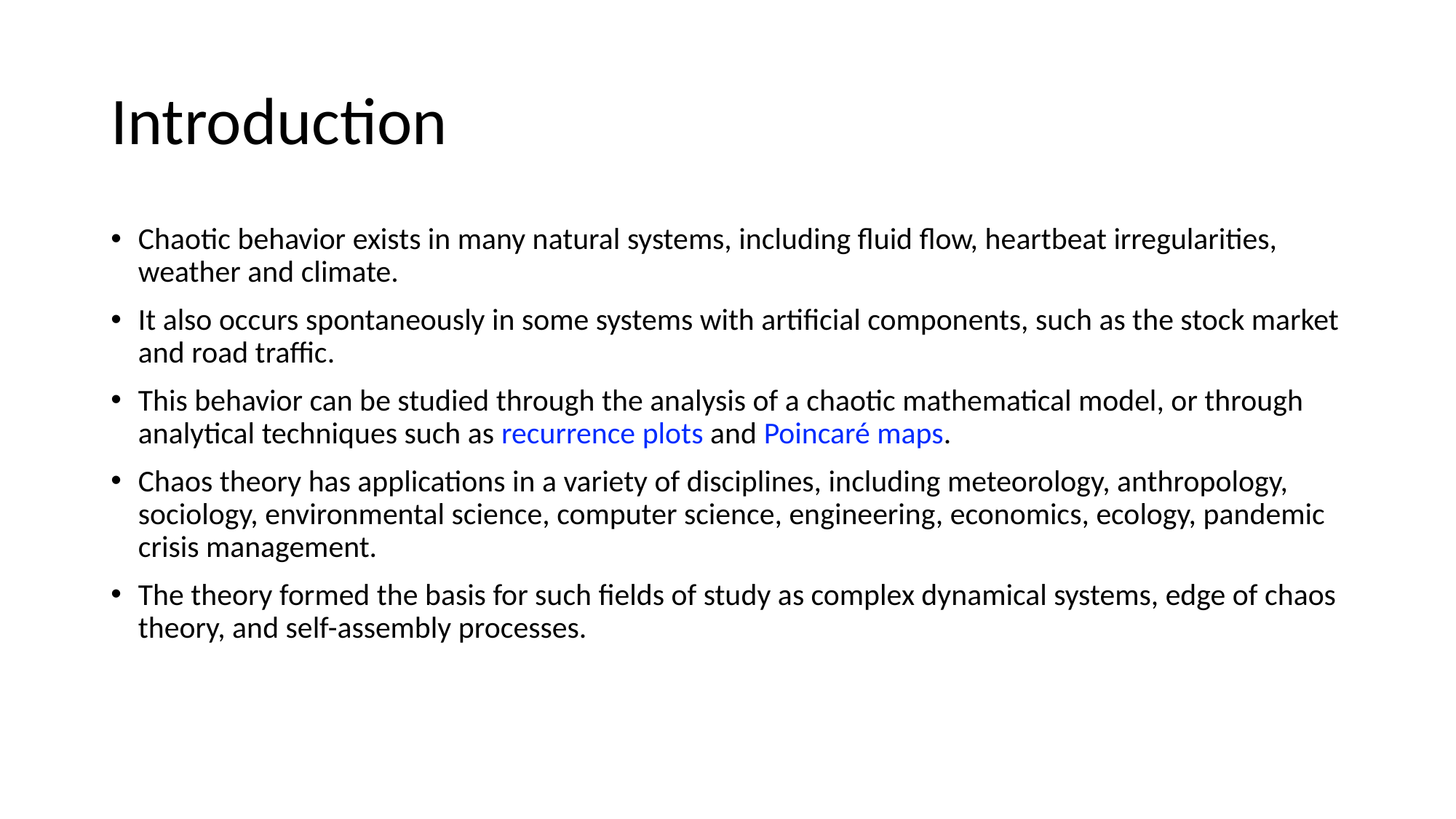

# Introduction
Chaotic behavior exists in many natural systems, including fluid flow, heartbeat irregularities, weather and climate.
It also occurs spontaneously in some systems with artificial components, such as the stock market and road traffic.
This behavior can be studied through the analysis of a chaotic mathematical model, or through analytical techniques such as recurrence plots and Poincaré maps.
Chaos theory has applications in a variety of disciplines, including meteorology, anthropology, sociology, environmental science, computer science, engineering, economics, ecology, pandemic crisis management.
The theory formed the basis for such fields of study as complex dynamical systems, edge of chaos theory, and self-assembly processes.